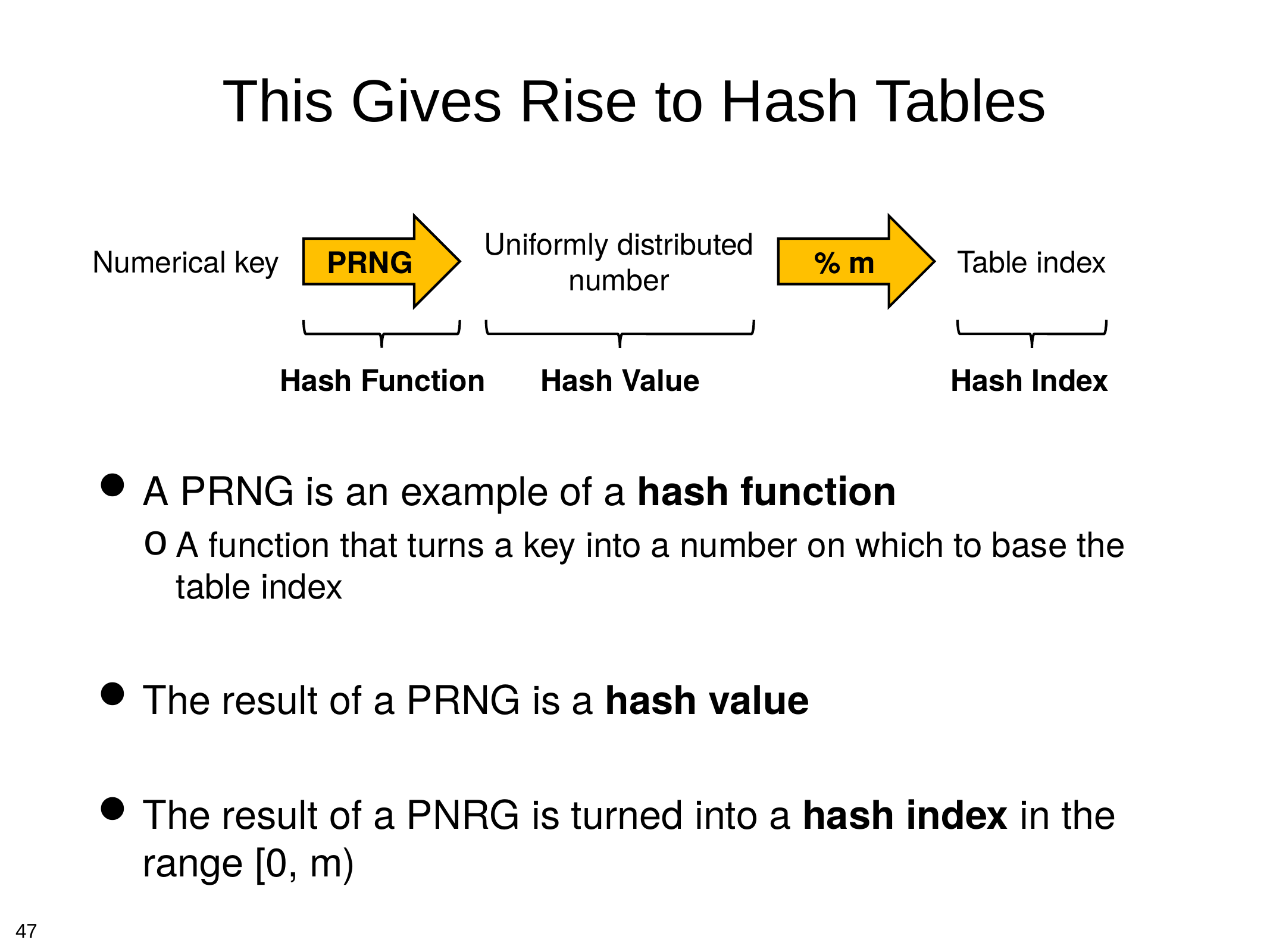

# This Gives Rise to Hash Tables

PRNG
% m
Uniformly distributed
number
Numerical key
Table index

Hash Function
Hash Value
Hash Index
A PRNG is an example of a hash function
A function that turns a key into a number on which to base the table index

The result of a PRNG is a hash value

The result of a PNRG is turned into a hash index in the range [0, m)
47